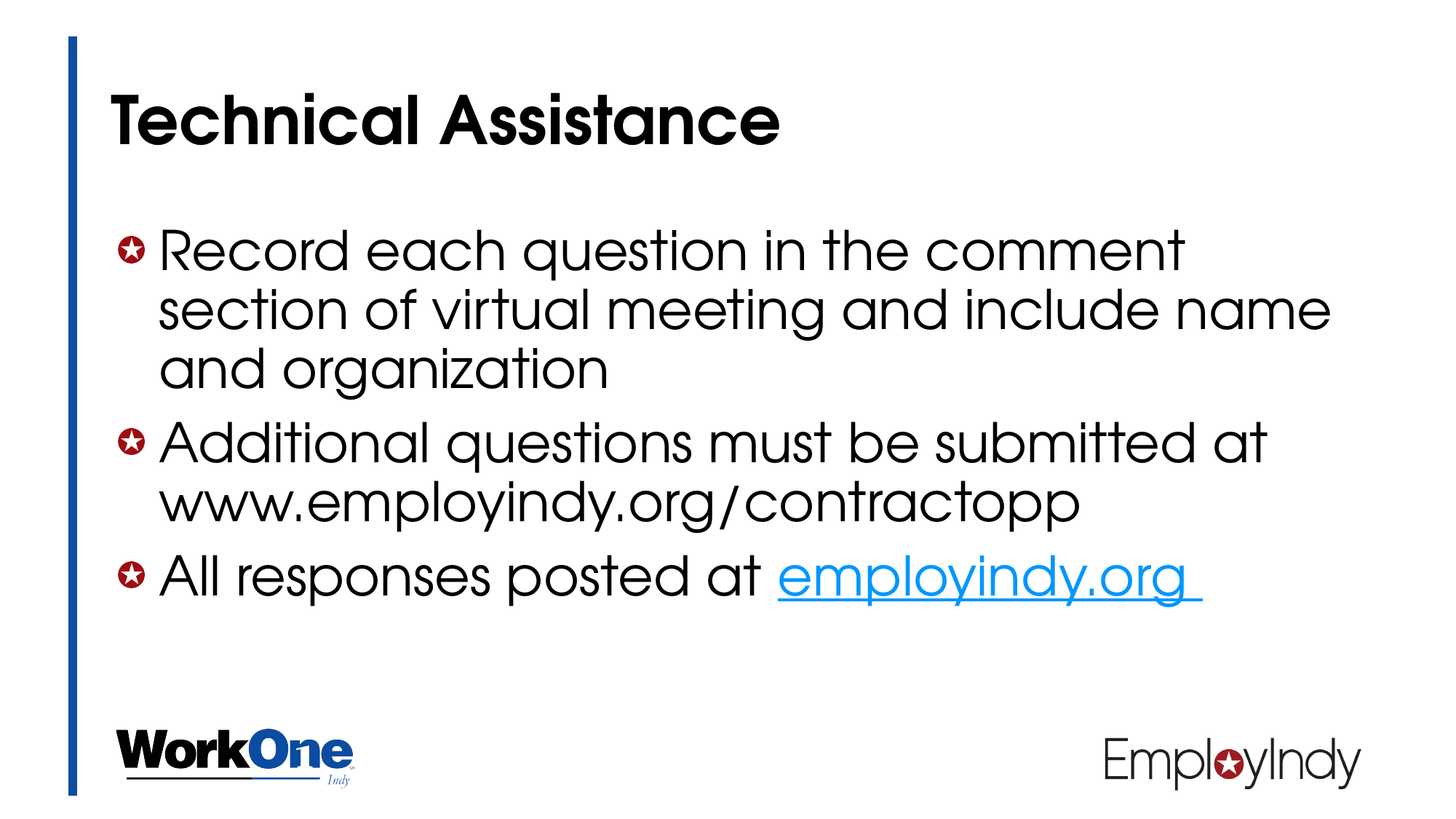

# Technical Assistance
Record each question in the comment section of virtual meeting and include name and organization
Additional questions must be submitted at www.employindy.org/contractopp
All responses posted at employindy.org